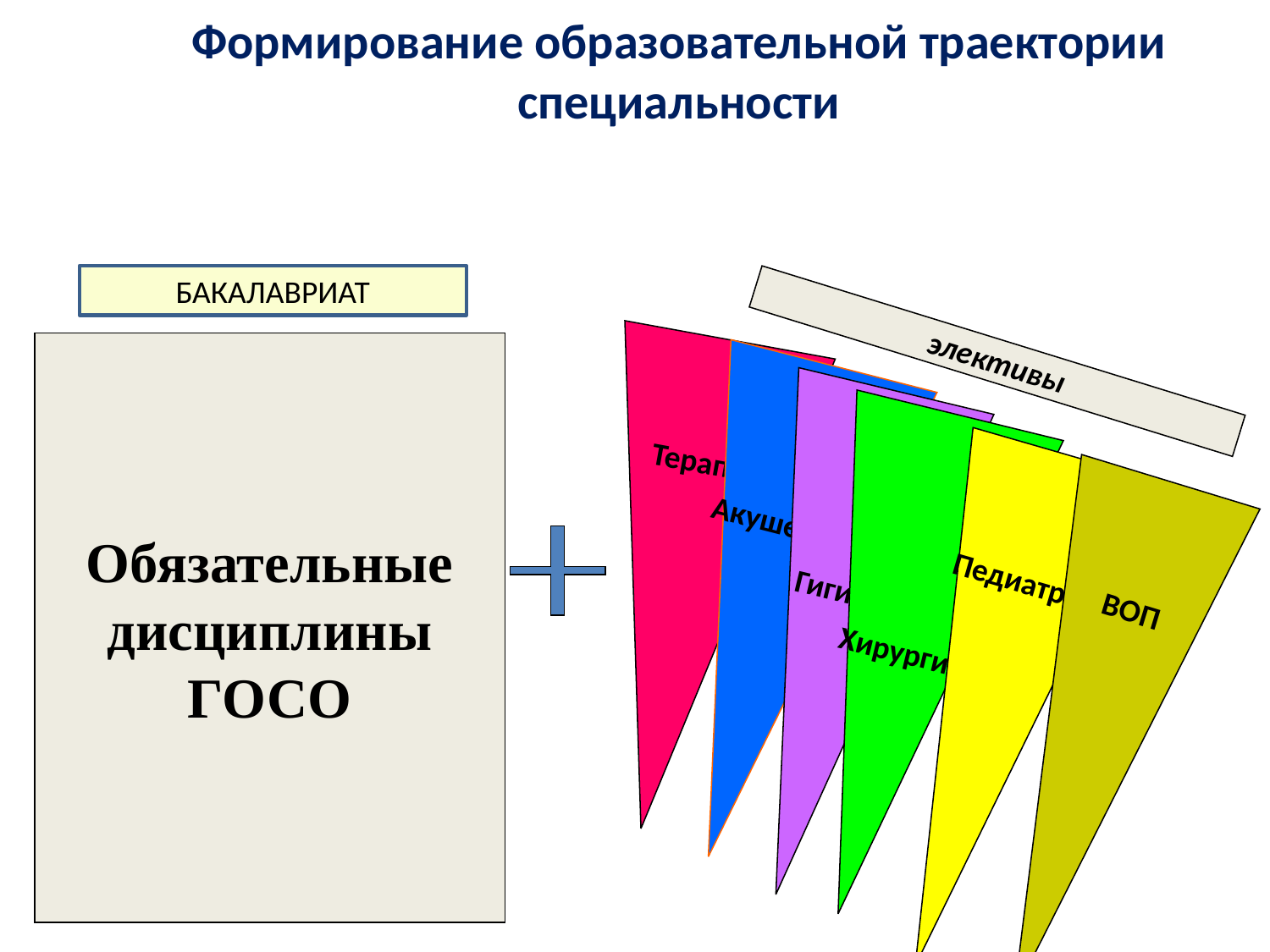

Формирование образовательной траектории специальности

БАКАЛАВРИАТ
Обязательные
 дисциплины
ГОСО
Терапия
элективы

Акушерство

Гигиена

Хирургия
Педиатрия
ВОП

11